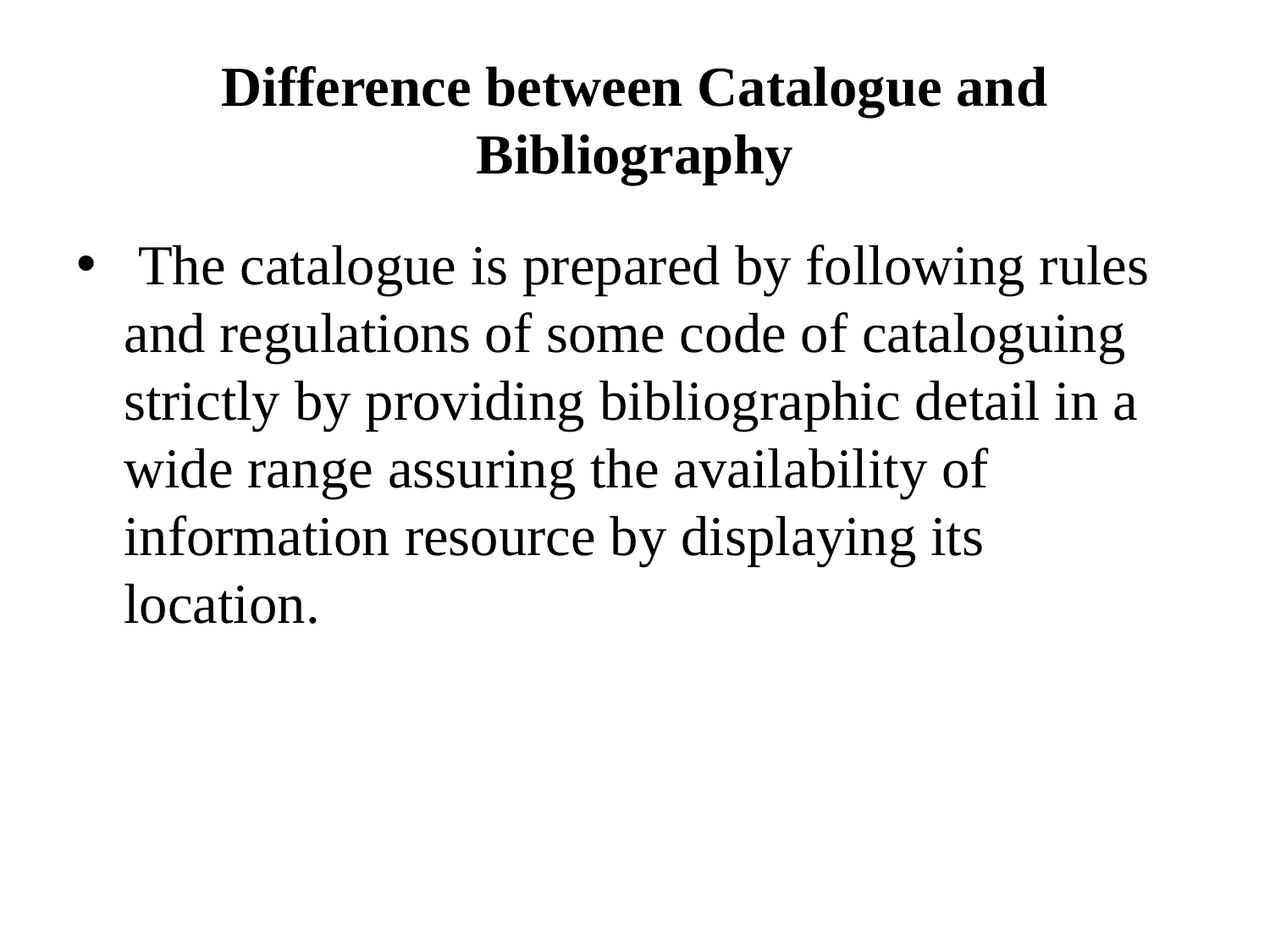

# Difference between Catalogue and Bibliography
 The catalogue is prepared by following rules and regulations of some code of cataloguing strictly by providing bibliographic detail in a wide range assuring the availability of information resource by displaying its location.